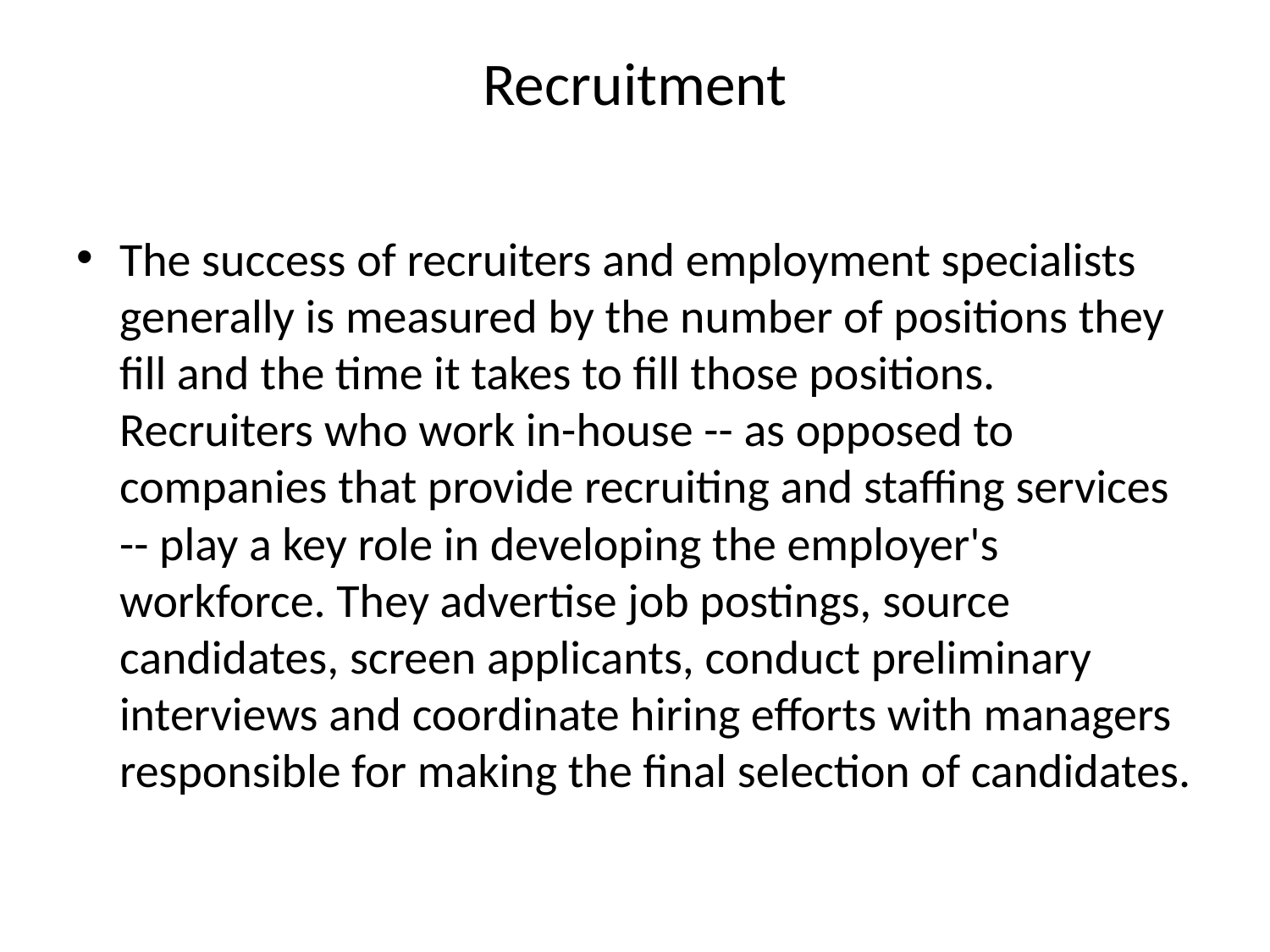

# Recruitment
The success of recruiters and employment specialists generally is measured by the number of positions they fill and the time it takes to fill those positions. Recruiters who work in-house -- as opposed to companies that provide recruiting and staffing services -- play a key role in developing the employer's workforce. They advertise job postings, source candidates, screen applicants, conduct preliminary interviews and coordinate hiring efforts with managers responsible for making the final selection of candidates.